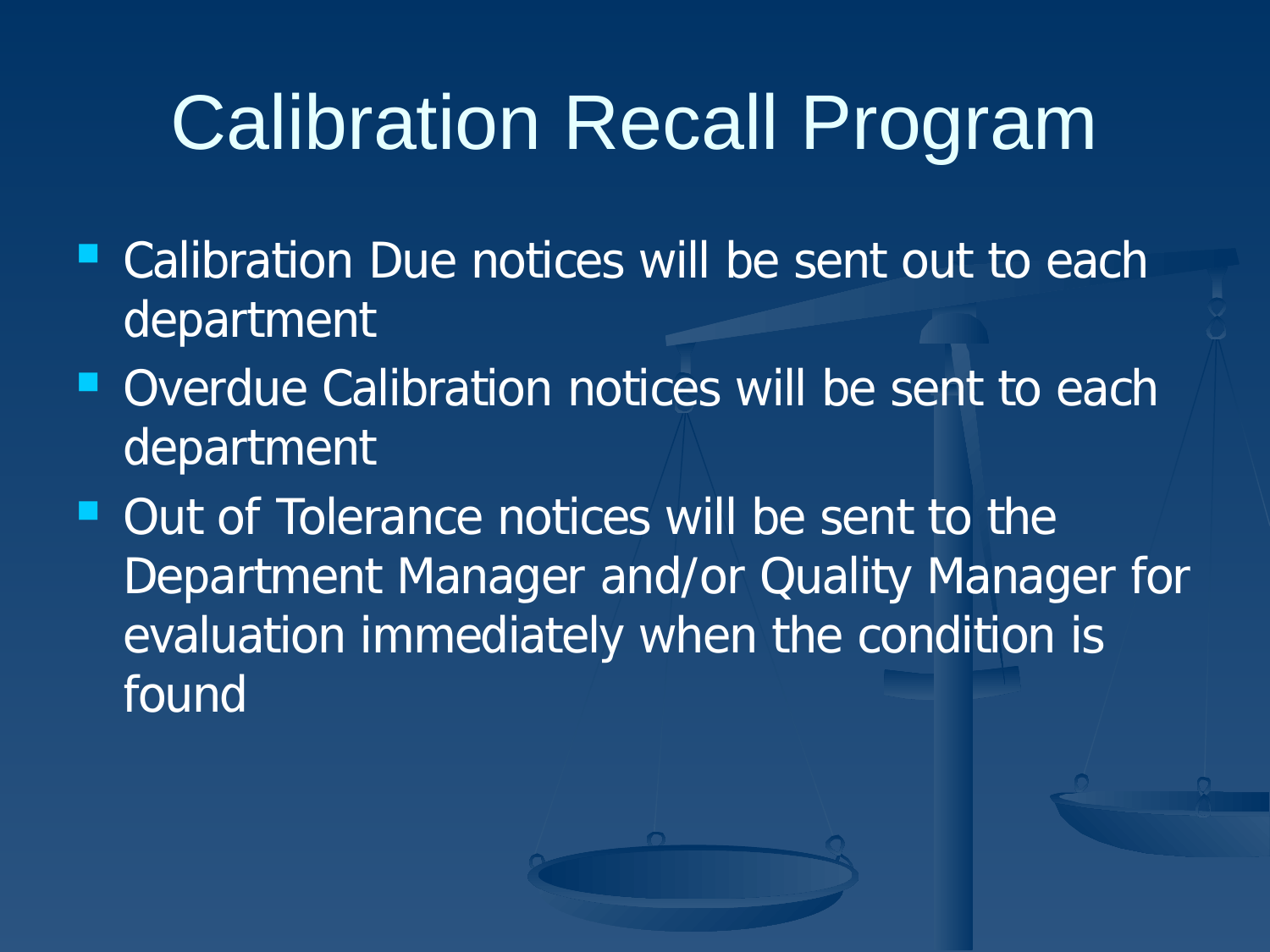

# Calibration Recall Program
Calibration Due notices will be sent out to each department
Overdue Calibration notices will be sent to each department
Out of Tolerance notices will be sent to the Department Manager and/or Quality Manager for evaluation immediately when the condition is found